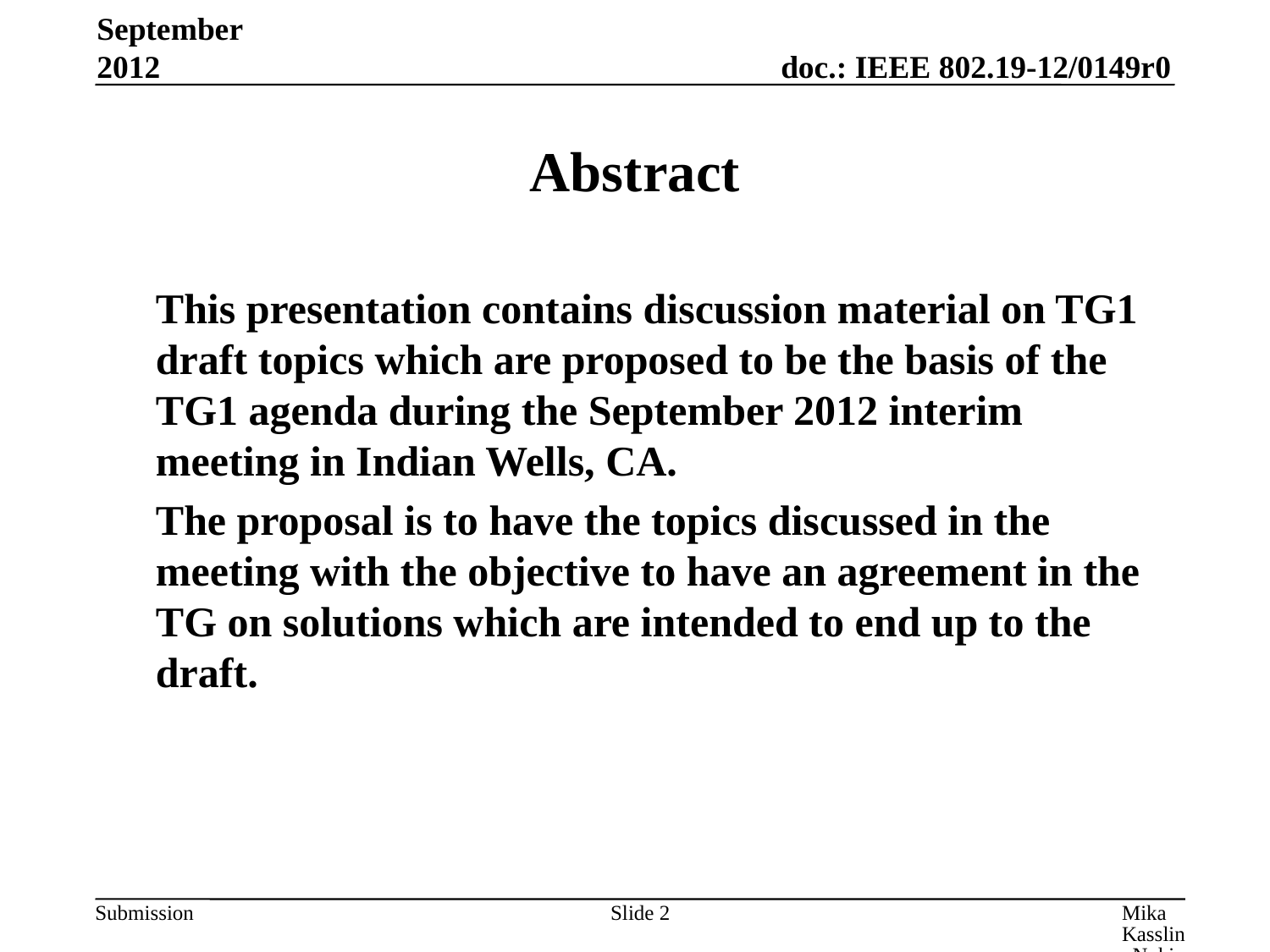

September 2012
# Abstract
	This presentation contains discussion material on TG1 draft topics which are proposed to be the basis of the TG1 agenda during the September 2012 interim meeting in Indian Wells, CA.
	The proposal is to have the topics discussed in the meeting with the objective to have an agreement in the TG on solutions which are intended to end up to the draft.
Slide 2
Mika Kasslin, Nokia